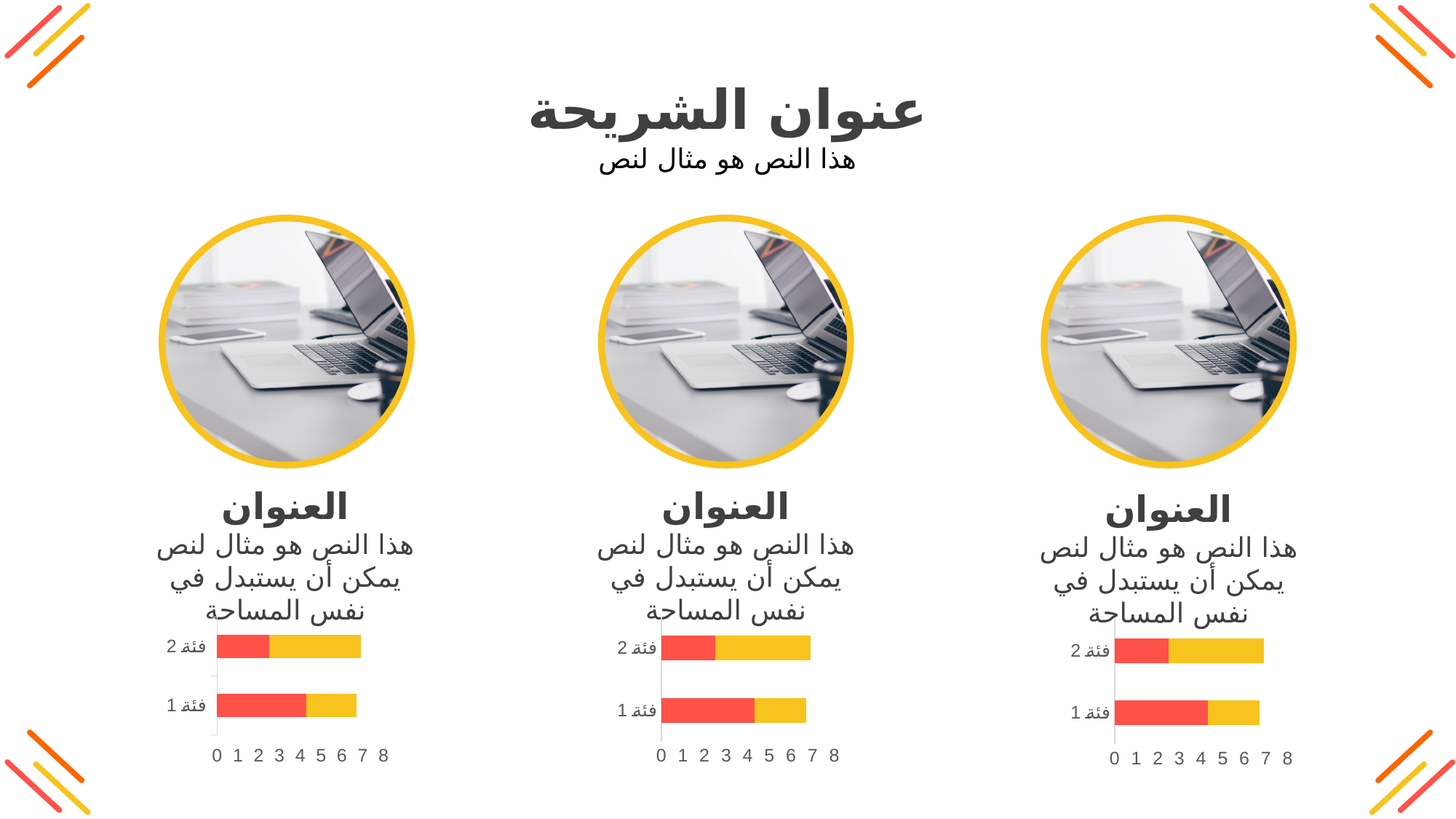

عنوان الشريحة
هذا النص هو مثال لنص

العنوان
هذا النص هو مثال لنص يمكن أن يستبدل في نفس المساحة
العنوان
هذا النص هو مثال لنص يمكن أن يستبدل في نفس المساحة
العنوان
هذا النص هو مثال لنص يمكن أن يستبدل في نفس المساحة

### Chart

| Category | سلسلة 1 | سلسلة 2 |
|---|---|---|
| فئة 1 | 4.3 | 2.4 |
| فئة 2 | 2.5 | 4.4 |

### Chart

| Category | سلسلة 1 | سلسلة 2 |
|---|---|---|
| فئة 1 | 4.3 | 2.4 |
| فئة 2 | 2.5 | 4.4 |

### Chart

| Category | سلسلة 1 | سلسلة 2 |
|---|---|---|
| فئة 1 | 4.3 | 2.4 |
| فئة 2 | 2.5 | 4.4 |